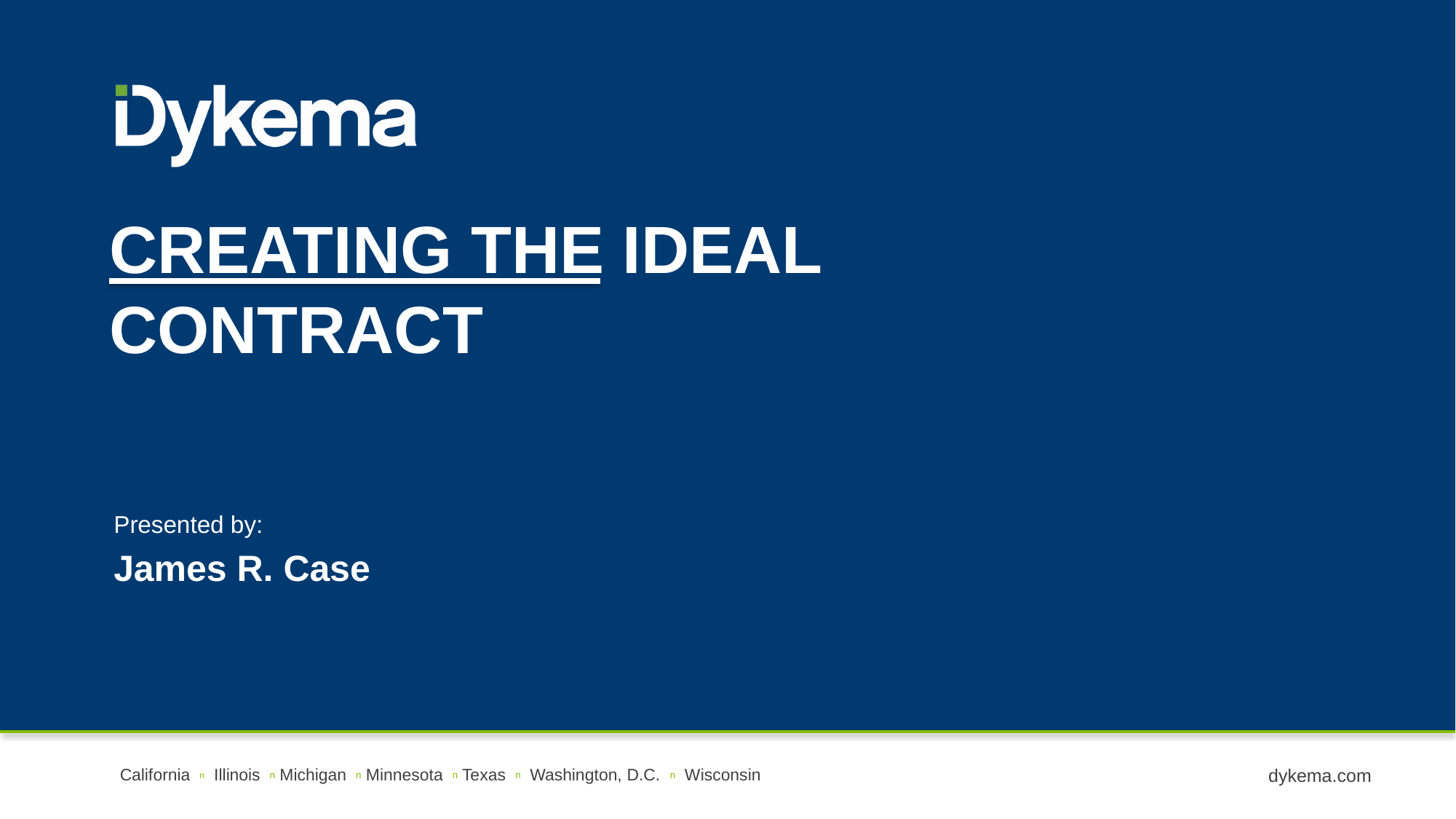

# CREATING THE IDEAL CONTRACT
Presented by:
James R. Case